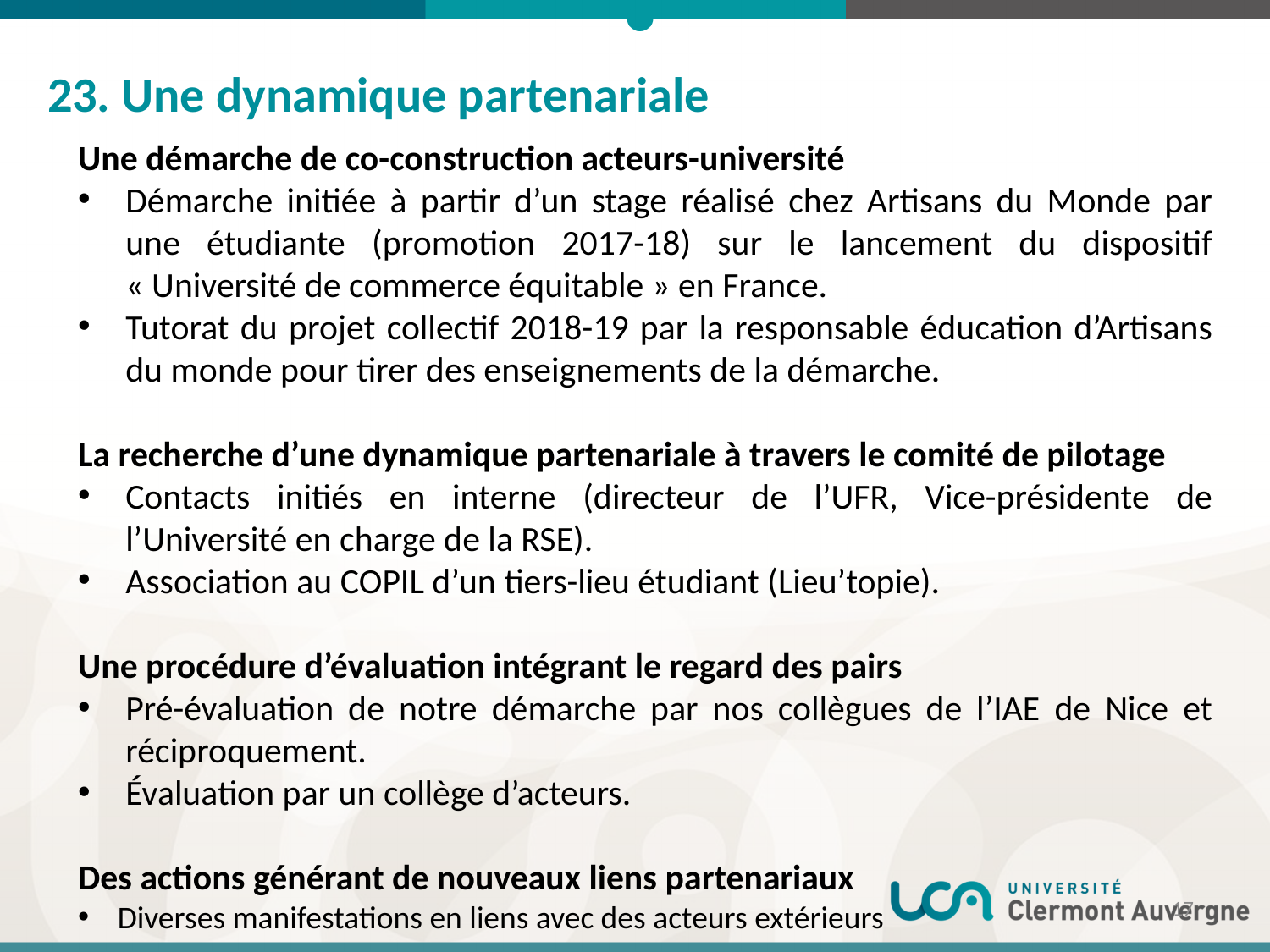

23. Une dynamique partenariale
Une démarche de co-construction acteurs-université
Démarche initiée à partir d’un stage réalisé chez Artisans du Monde par une étudiante (promotion 2017-18) sur le lancement du dispositif « Université de commerce équitable » en France.
Tutorat du projet collectif 2018-19 par la responsable éducation d’Artisans du monde pour tirer des enseignements de la démarche.

La recherche d’une dynamique partenariale à travers le comité de pilotage
Contacts initiés en interne (directeur de l’UFR, Vice-présidente de l’Université en charge de la RSE).
Association au COPIL d’un tiers-lieu étudiant (Lieu’topie).

Une procédure d’évaluation intégrant le regard des pairs
Pré-évaluation de notre démarche par nos collègues de l’IAE de Nice et réciproquement.
Évaluation par un collège d’acteurs.

Des actions générant de nouveaux liens partenariaux
Diverses manifestations en liens avec des acteurs extérieurs

17